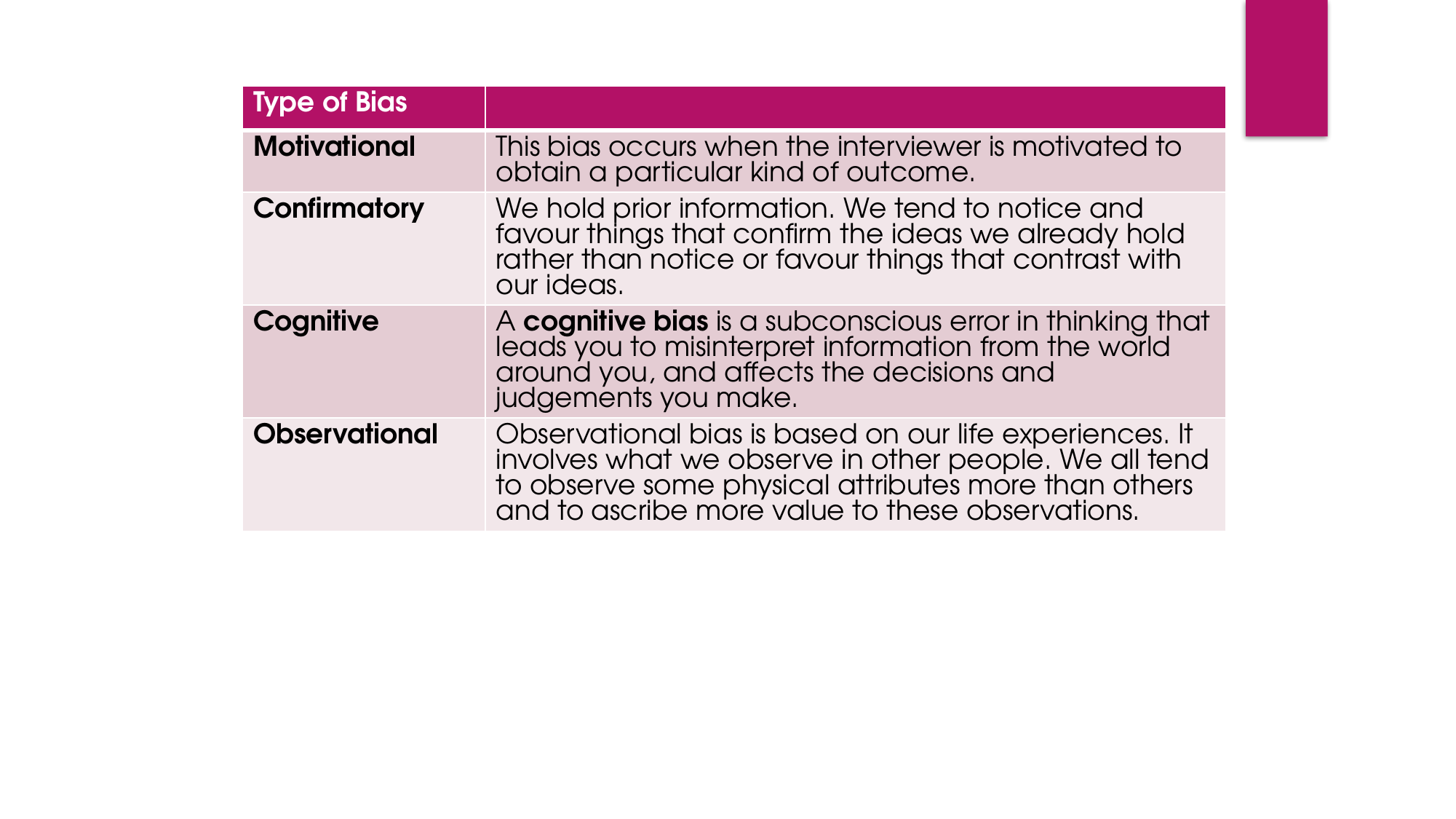

| Type of Bias |  |
| --- | --- |
| Motivational | This bias occurs when the interviewer is motivated to obtain a particular kind of outcome. |
| Confirmatory | We hold prior information. We tend to notice and favour things that confirm the ideas we already hold rather than notice or favour things that contrast with our ideas. |
| Cognitive | A cognitive bias is a subconscious error in thinking that leads you to misinterpret information from the world around you, and affects the decisions and judgements you make. |
| Observational | Observational bias is based on our life experiences. It involves what we observe in other people. We all tend to observe some physical attributes more than others and to ascribe more value to these observations. |